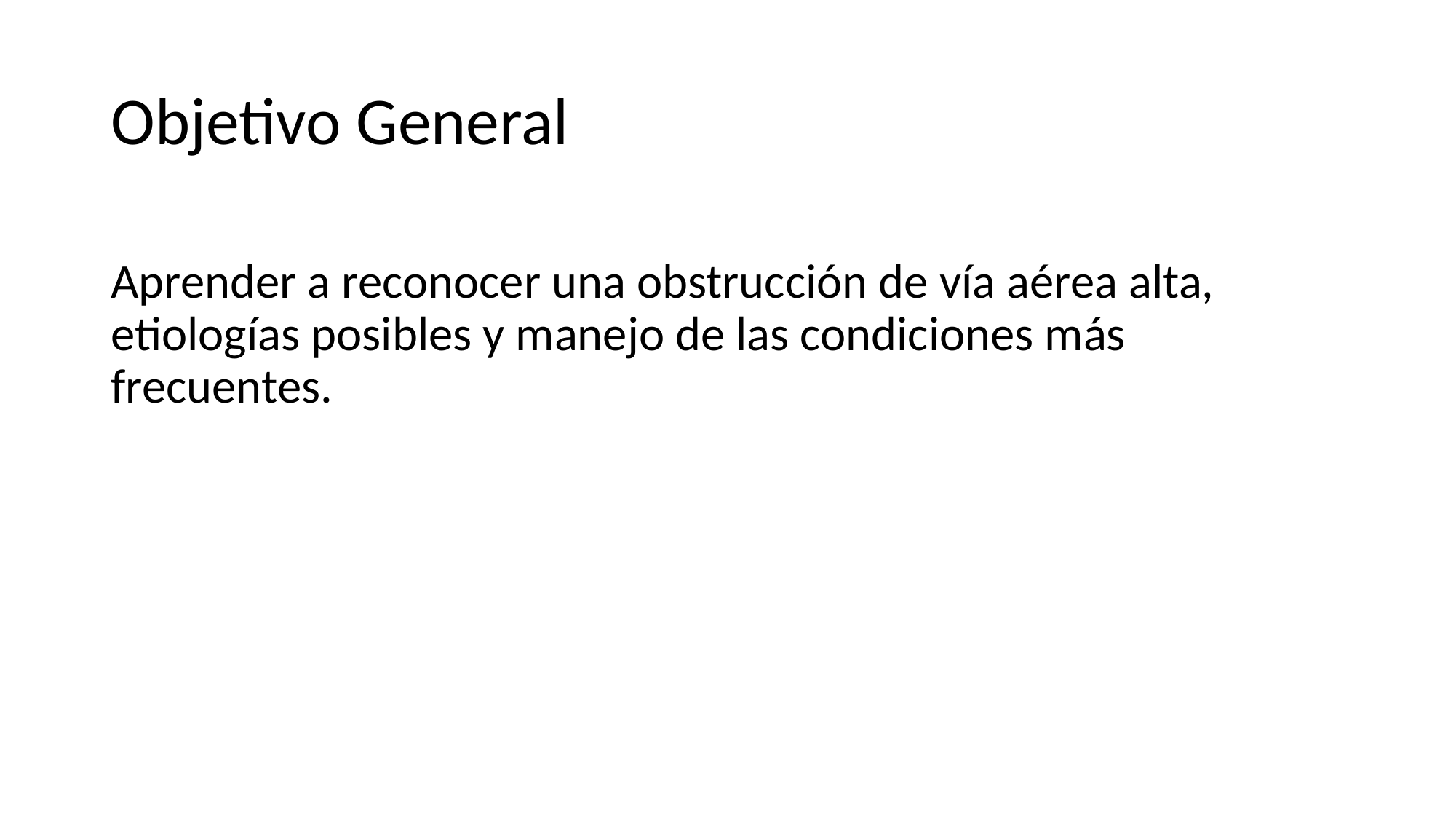

# Objetivo General
Aprender a reconocer una obstrucción de vía aérea alta, etiologías posibles y manejo de las condiciones más frecuentes.